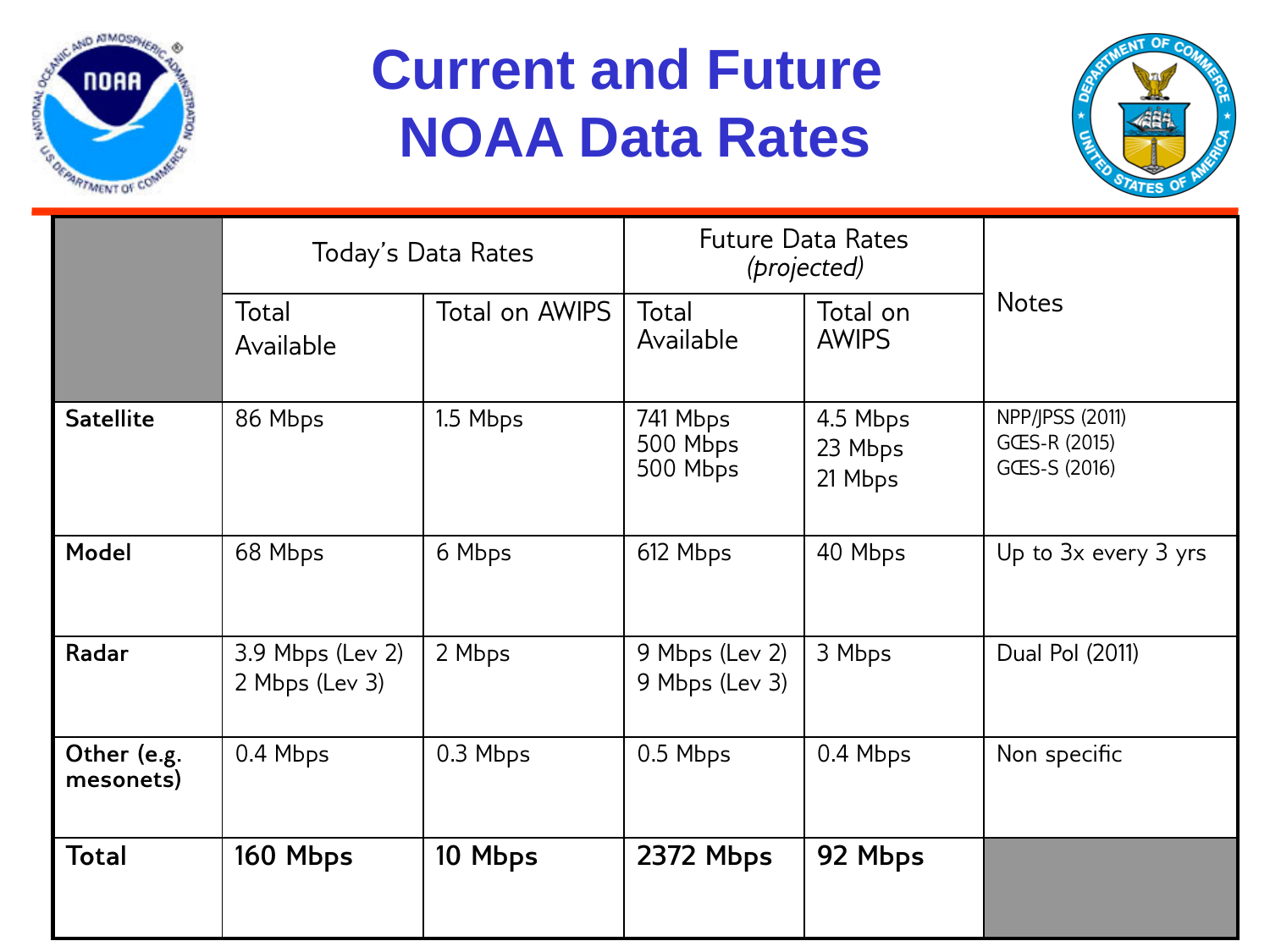

# Current and Future NOAA Data Rates
|  | Today’s Data Rates |  | Future Data Rates (projected) |  | Notes |
| --- | --- | --- | --- | --- | --- |
|  | Total Available | Total on AWIPS | Total Available | Total on AWIPS |  |
| Satellite | 86 Mbps | 1.5 Mbps | 741 Mbps 500 Mbps 500 Mbps | 4.5 Mbps 23 Mbps 21 Mbps | NPP/JPSS (2011) GOES-R (2015) GOES-S (2016) |
| Model | 68 Mbps | 6 Mbps | 612 Mbps | 40 Mbps | Up to 3x every 3 yrs |
| Radar | 3.9 Mbps (Lev 2) 2 Mbps (Lev 3) | 2 Mbps | 9 Mbps (Lev 2) 9 Mbps (Lev 3) | 3 Mbps | Dual Pol (2011) |
| Other (e.g. mesonets) | 0.4 Mbps | 0.3 Mbps | 0.5 Mbps | 0.4 Mbps | Non specific |
| Total | 160 Mbps | 10 Mbps | 2372 Mbps | 92 Mbps |  |